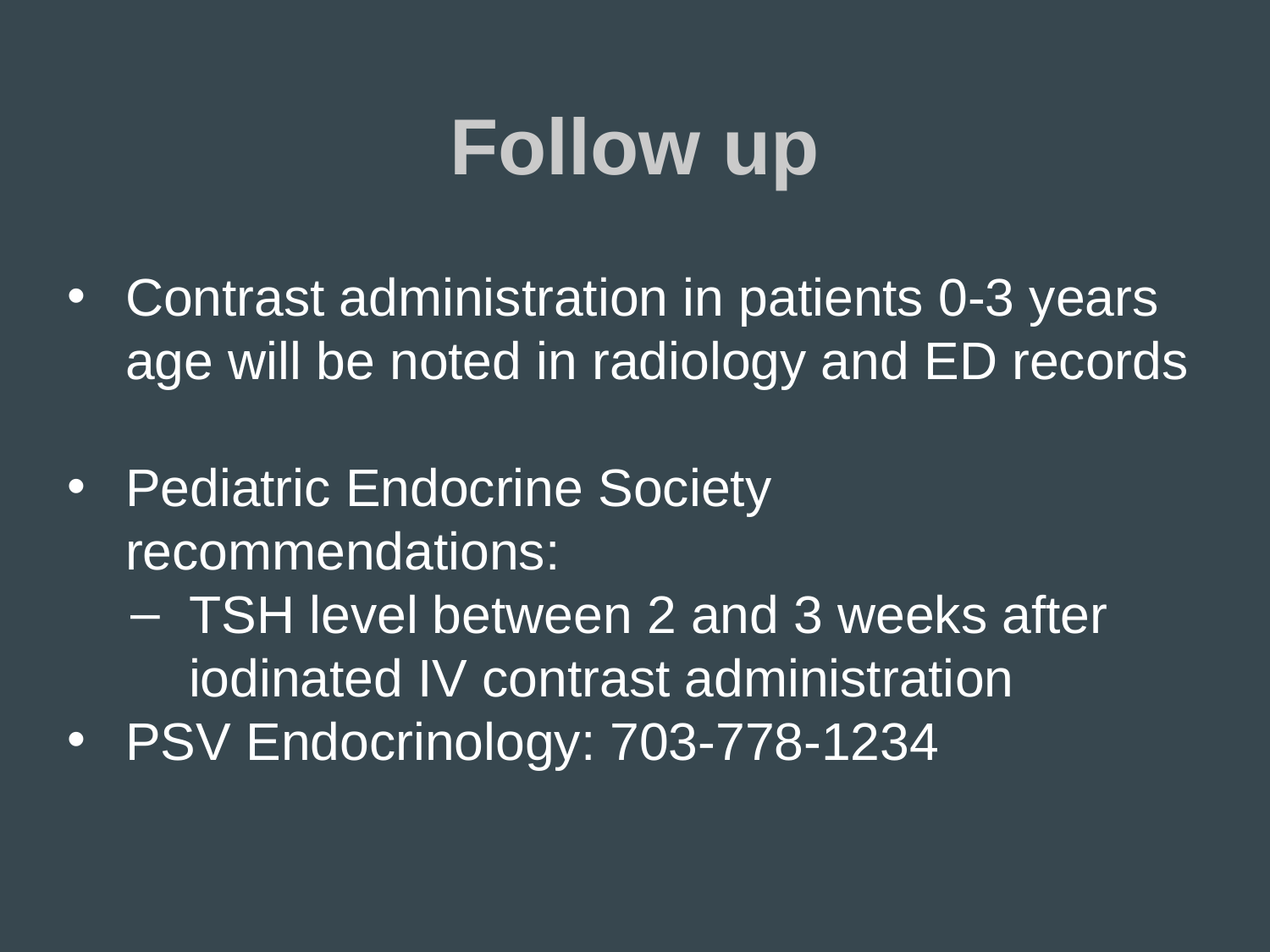

# Follow up

Contrast administration in patients 0-3 years age will be noted in radiology and ED records

Pediatric Endocrine Society recommendations:
TSH level between 2 and 3 weeks after iodinated IV contrast administration
PSV Endocrinology: 703-778-1234